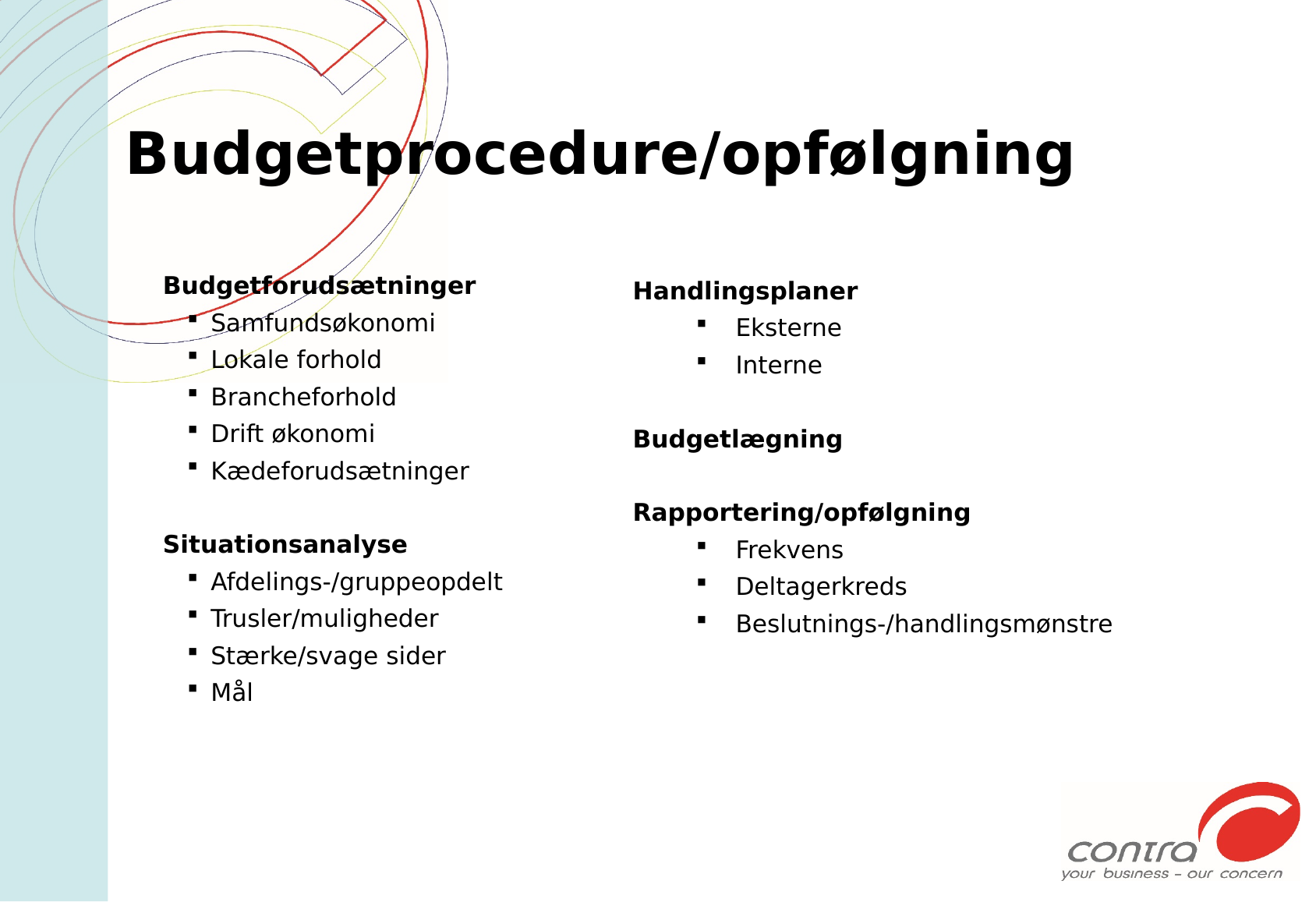

# Budgetprocedure/opfølgning
Budgetforudsætninger
Samfundsøkonomi
Lokale forhold
Brancheforhold
Drift økonomi
Kædeforudsætninger

Situationsanalyse
Afdelings-/gruppeopdelt
Trusler/muligheder
Stærke/svage sider
Mål
Handlingsplaner
Eksterne
Interne

Budgetlægning

Rapportering/opfølgning
Frekvens
Deltagerkreds
Beslutnings-/handlingsmønstre